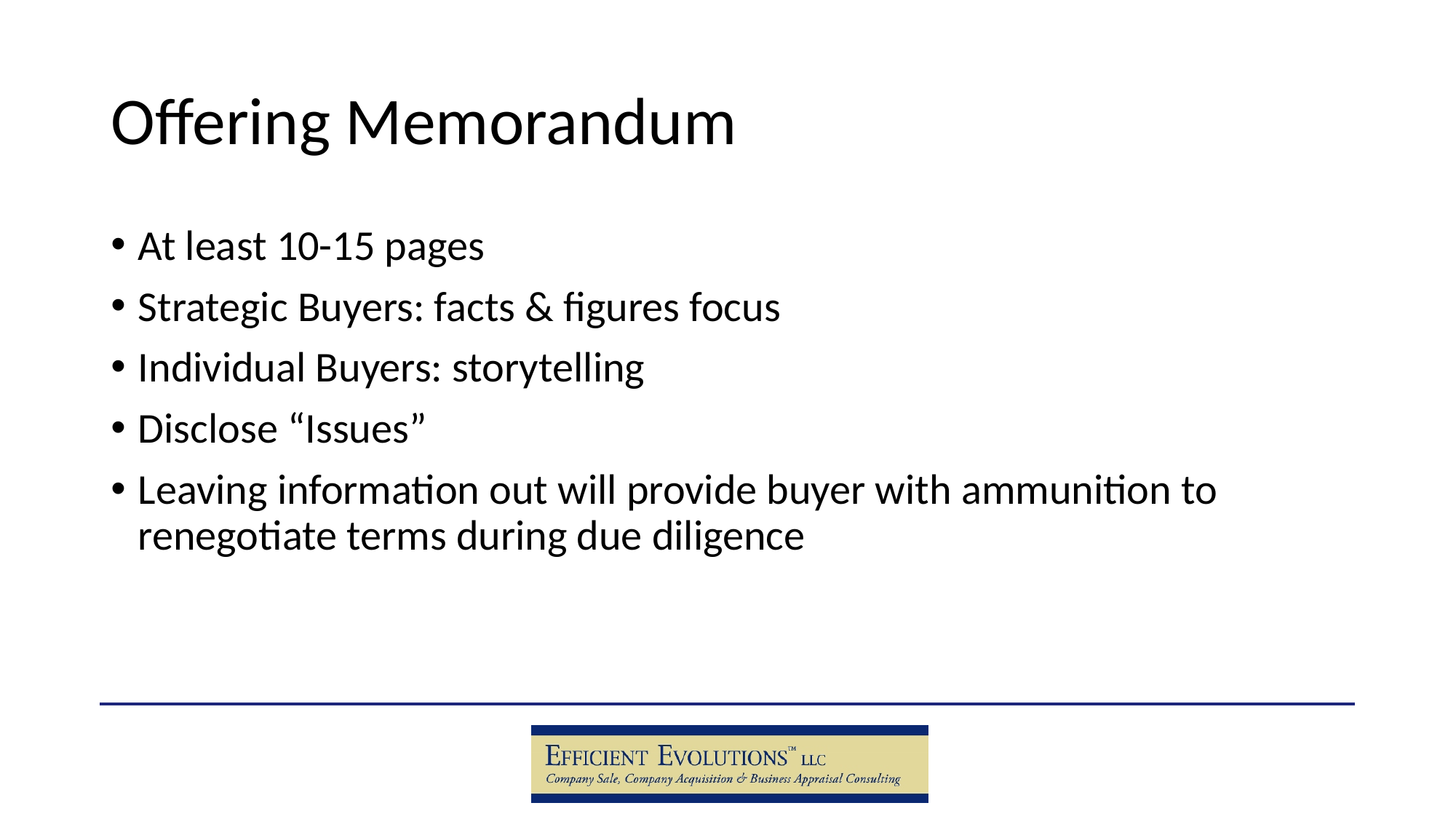

# Offering Memorandum
At least 10-15 pages
Strategic Buyers: facts & figures focus
Individual Buyers: storytelling
Disclose “Issues”
Leaving information out will provide buyer with ammunition to renegotiate terms during due diligence